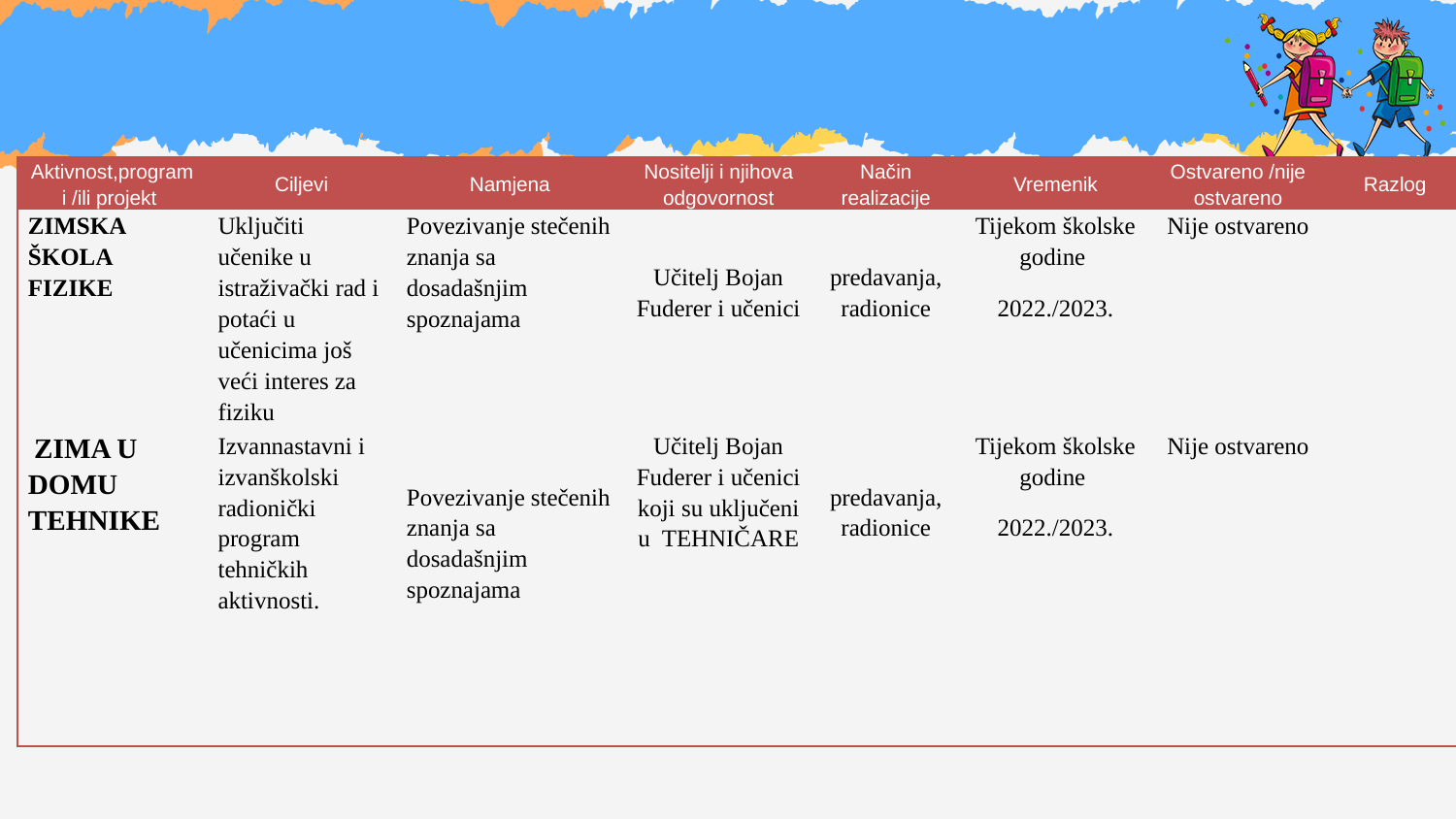

| Aktivnost,program i /ili projekt | Ciljevi | Namjena | Nositelji i njihova odgovornost | Način realizacije | Vremenik | Ostvareno /nije ostvareno | Razlog |
| --- | --- | --- | --- | --- | --- | --- | --- |
| ZIMSKA ŠKOLA FIZIKE | Uključiti učenike u istraživački rad i potaći u učenicima još veći interes za fiziku | Povezivanje stečenih znanja sa dosadašnjim spoznajama | Učitelj Bojan Fuderer i učenici | predavanja, radionice | Tijekom školske godine 2022./2023. | Nije ostvareno |  |
| zima u domu tehnike | Izvannastavni i izvanškolski radionički program tehničkih aktivnosti. | Povezivanje stečenih znanja sa dosadašnjim spoznajama | Učitelj Bojan Fuderer i učenici koji su uključeni u TEHNIČARE | predavanja, radionice | Tijekom školske godine 2022./2023. | Nije ostvareno |  |